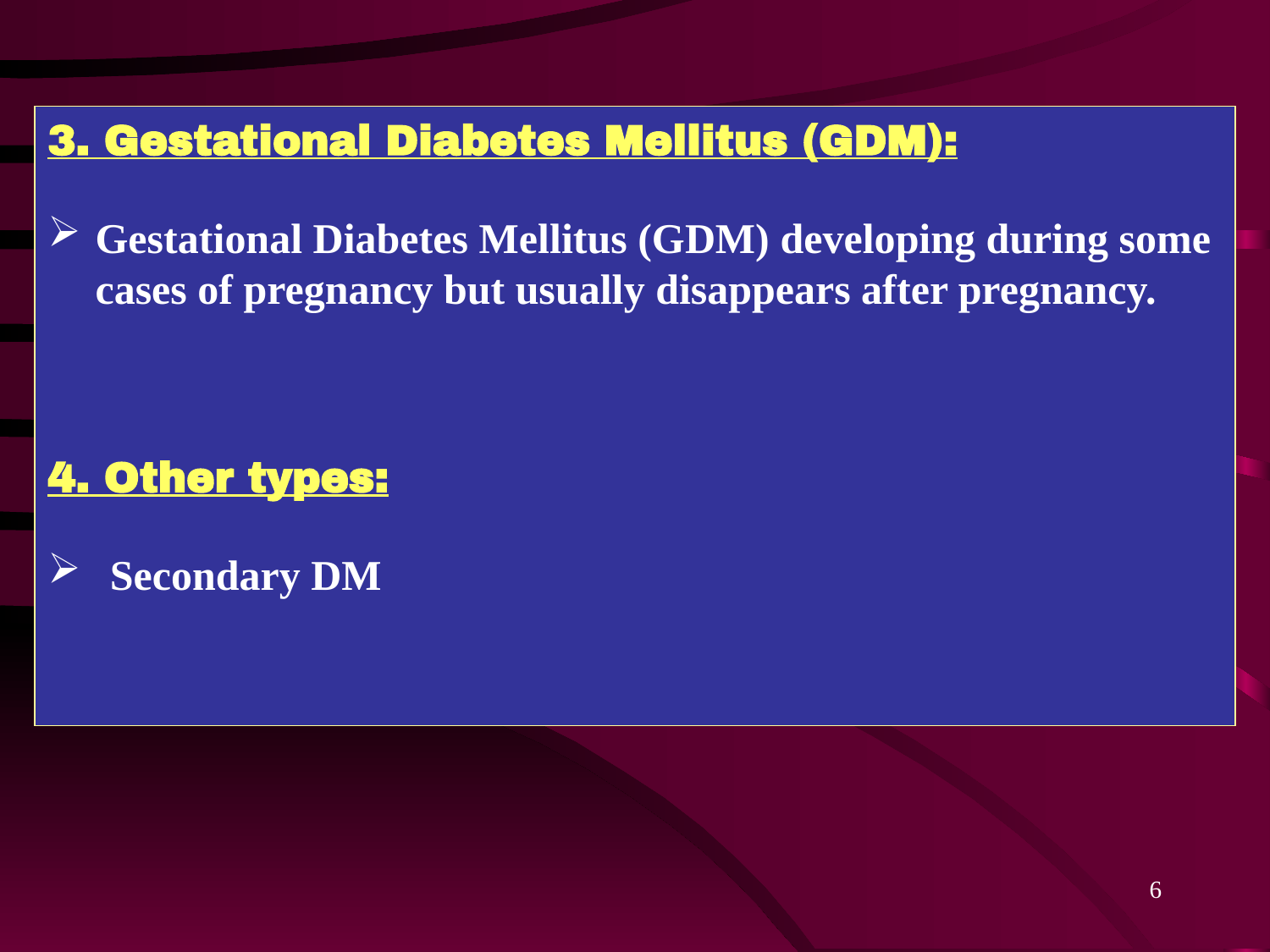

3. Gestational Diabetes Mellitus (GDM):

Gestational Diabetes Mellitus (GDM) developing during some cases of pregnancy but usually disappears after pregnancy.

4. Other types:

 Secondary DM

6